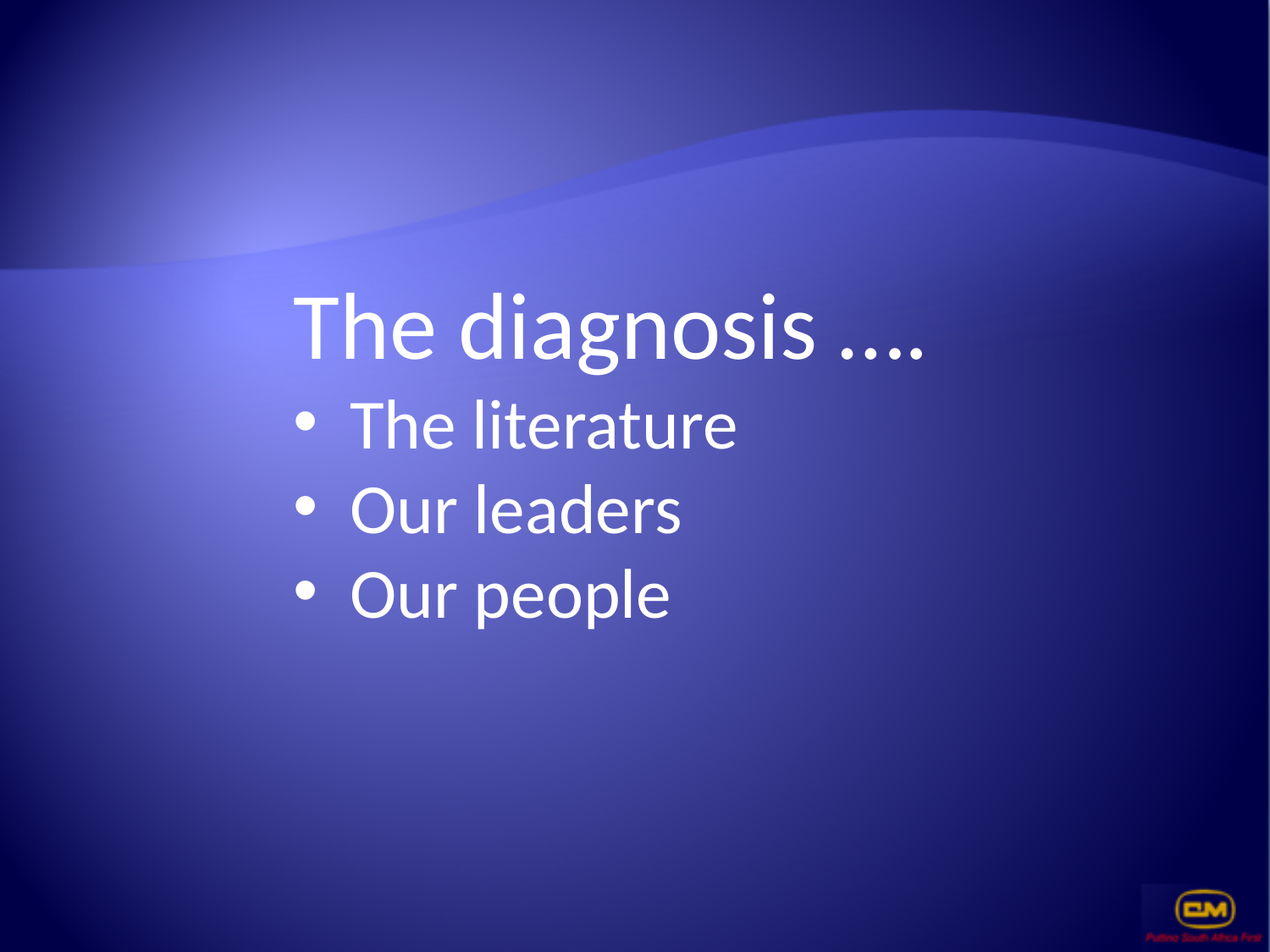

The diagnosis ….
  The literature
  Our leaders
  Our people